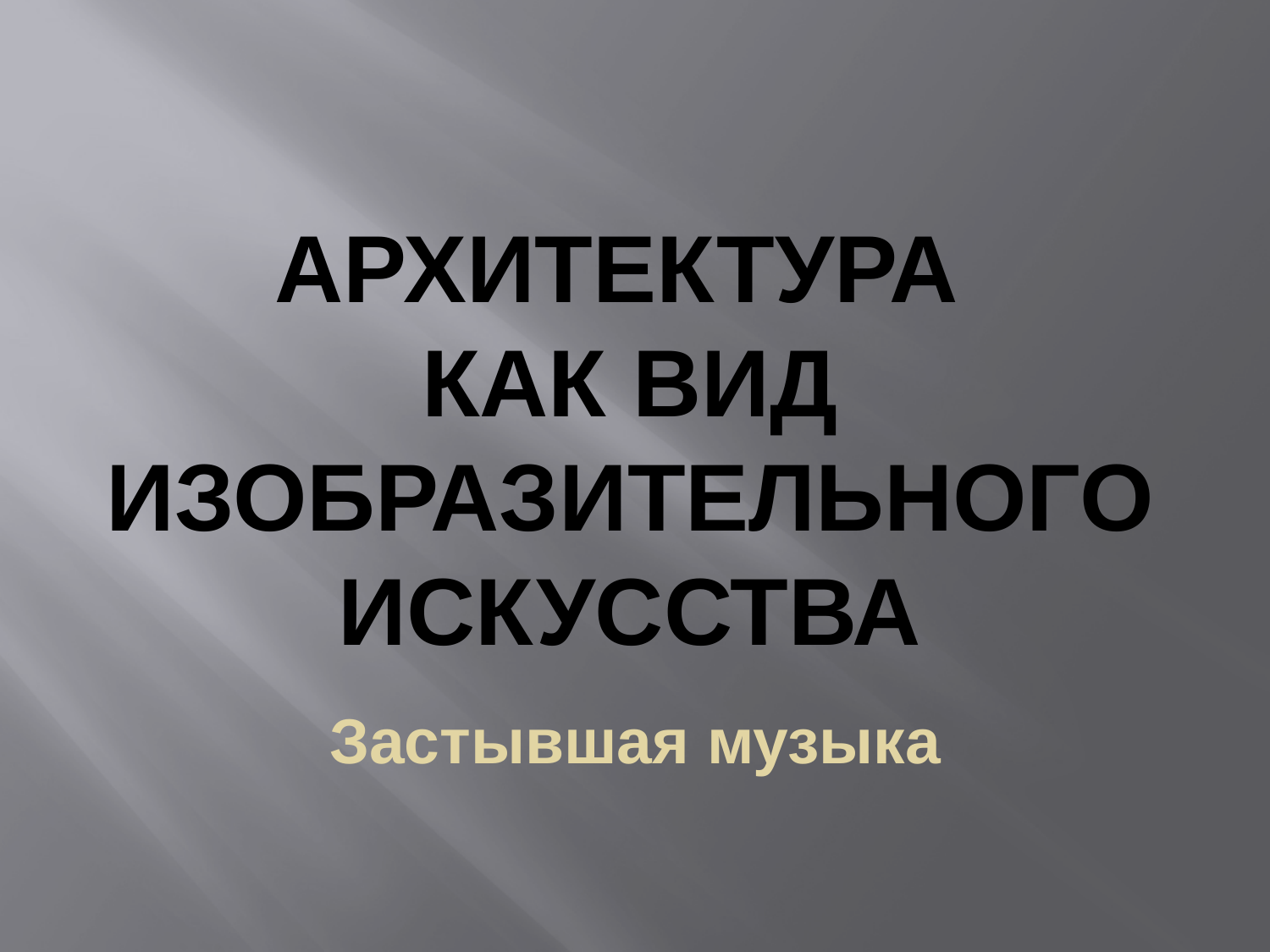

# Архитектура как вид изобразительного искусства
Застывшая музыка